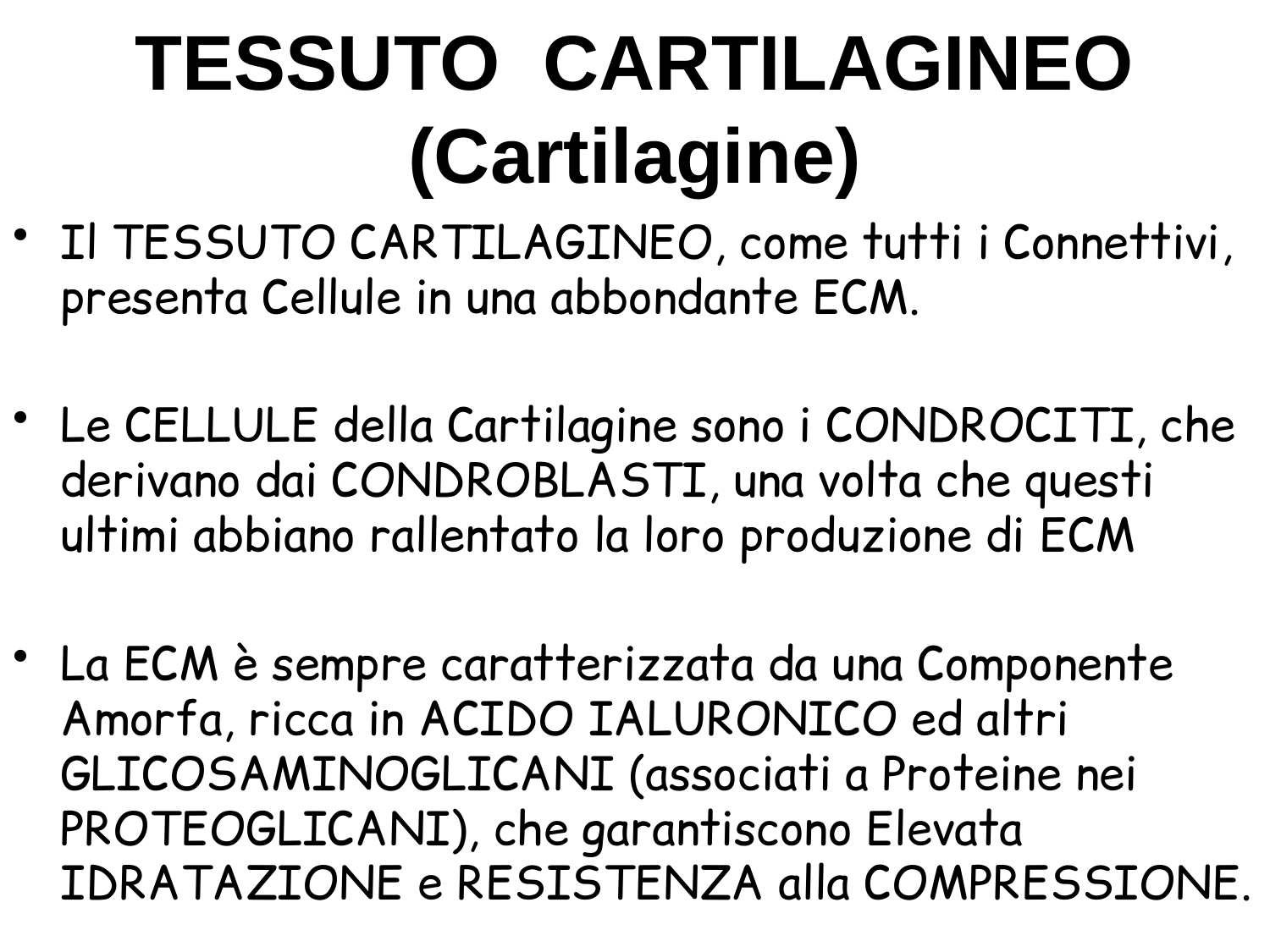

# TESSUTO  CARTILAGINEO (Cartilagine)
Il TESSUTO CARTILAGINEO, come tutti i Connettivi, presenta Cellule in una abbondante ECM.

Le CELLULE della Cartilagine sono i CONDROCITI, che derivano dai CONDROBLASTI, una volta che questi ultimi abbiano rallentato la loro produzione di ECM

La ECM è sempre caratterizzata da una Componente Amorfa, ricca in ACIDO IALURONICO ed altri GLICOSAMINOGLICANI (associati a Proteine nei PROTEOGLICANI), che garantiscono Elevata IDRATAZIONE e RESISTENZA alla COMPRESSIONE.